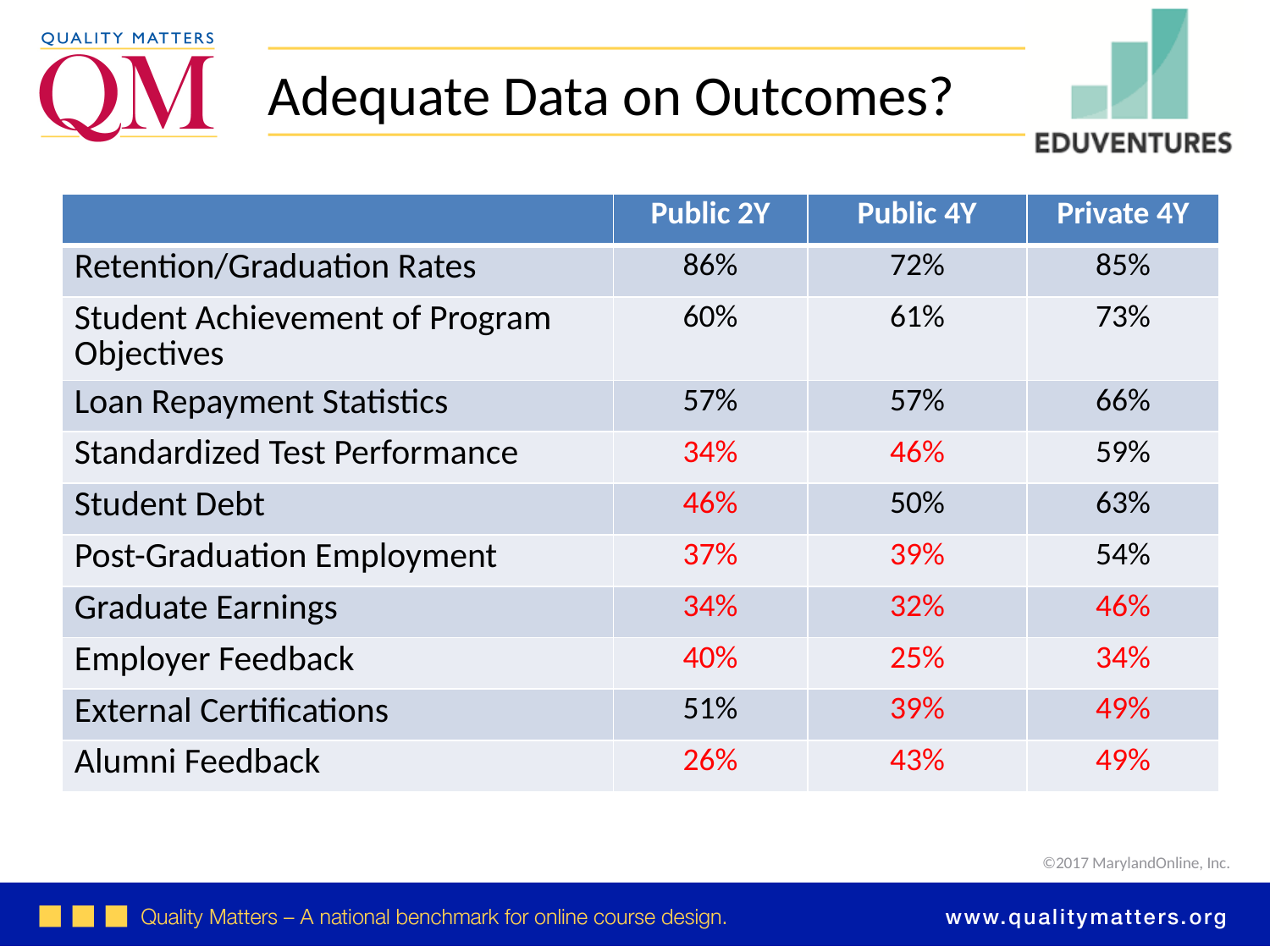

Adequate Data on Outcomes?

|  | Public 2Y | Public 4Y | Private 4Y |
| --- | --- | --- | --- |
| Retention/Graduation Rates | 86% | 72% | 85% |
| Student Achievement of Program Objectives | 60% | 61% | 73% |
| Loan Repayment Statistics | 57% | 57% | 66% |
| Standardized Test Performance | 34% | 46% | 59% |
| Student Debt | 46% | 50% | 63% |
| Post-Graduation Employment | 37% | 39% | 54% |
| Graduate Earnings | 34% | 32% | 46% |
| Employer Feedback | 40% | 25% | 34% |
| External Certifications | 51% | 39% | 49% |
| Alumni Feedback | 26% | 43% | 49% |